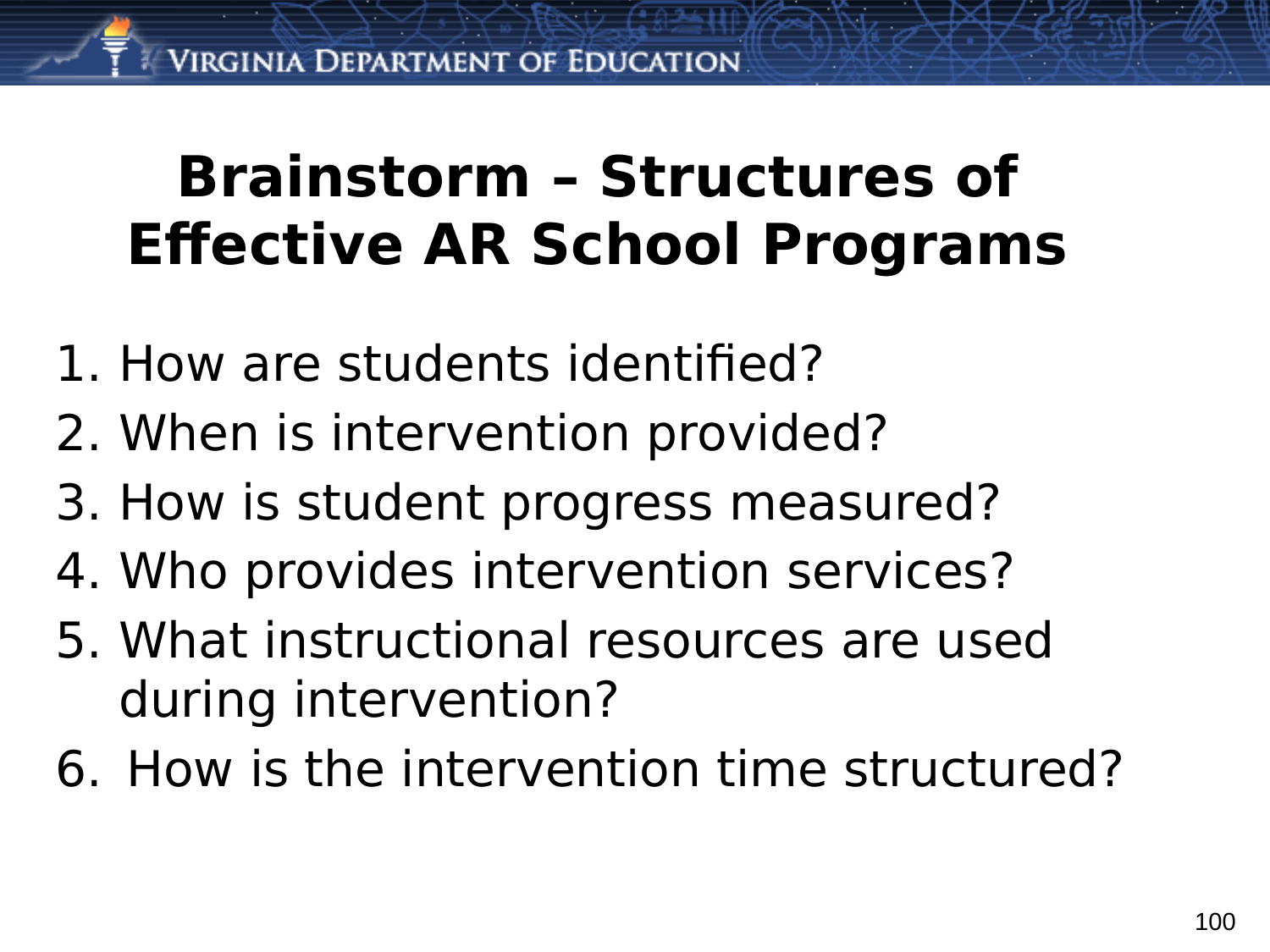

# Brainstorm – Structures of Effective AR School Programs
How are students identified?
When is intervention provided?
How is student progress measured?
Who provides intervention services?
What instructional resources are used during intervention?
How is the intervention time structured?

100